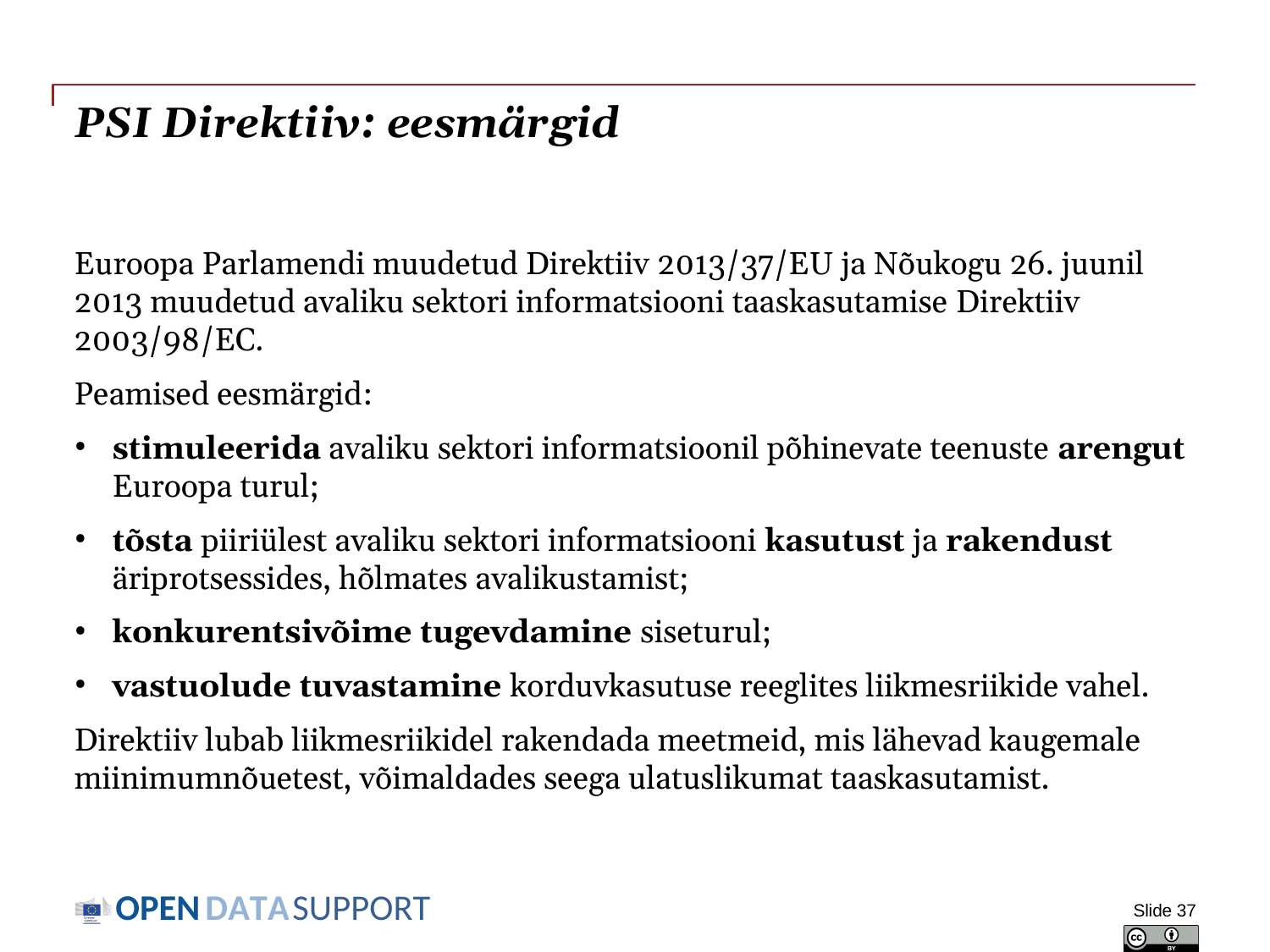

# PSI Direktiiv: eesmärgid
Euroopa Parlamendi muudetud Direktiiv 2013/37/EU ja Nõukogu 26. juunil 2013 muudetud avaliku sektori informatsiooni taaskasutamise Direktiiv 2003/98/EC.
Peamised eesmärgid:
stimuleerida avaliku sektori informatsioonil põhinevate teenuste arengut Euroopa turul;
tõsta piiriülest avaliku sektori informatsiooni kasutust ja rakendust äriprotsessides, hõlmates avalikustamist;
konkurentsivõime tugevdamine siseturul;
vastuolude tuvastamine korduvkasutuse reeglites liikmesriikide vahel.
Direktiiv lubab liikmesriikidel rakendada meetmeid, mis lähevad kaugemale miinimumnõuetest, võimaldades seega ulatuslikumat taaskasutamist.
Slide 37